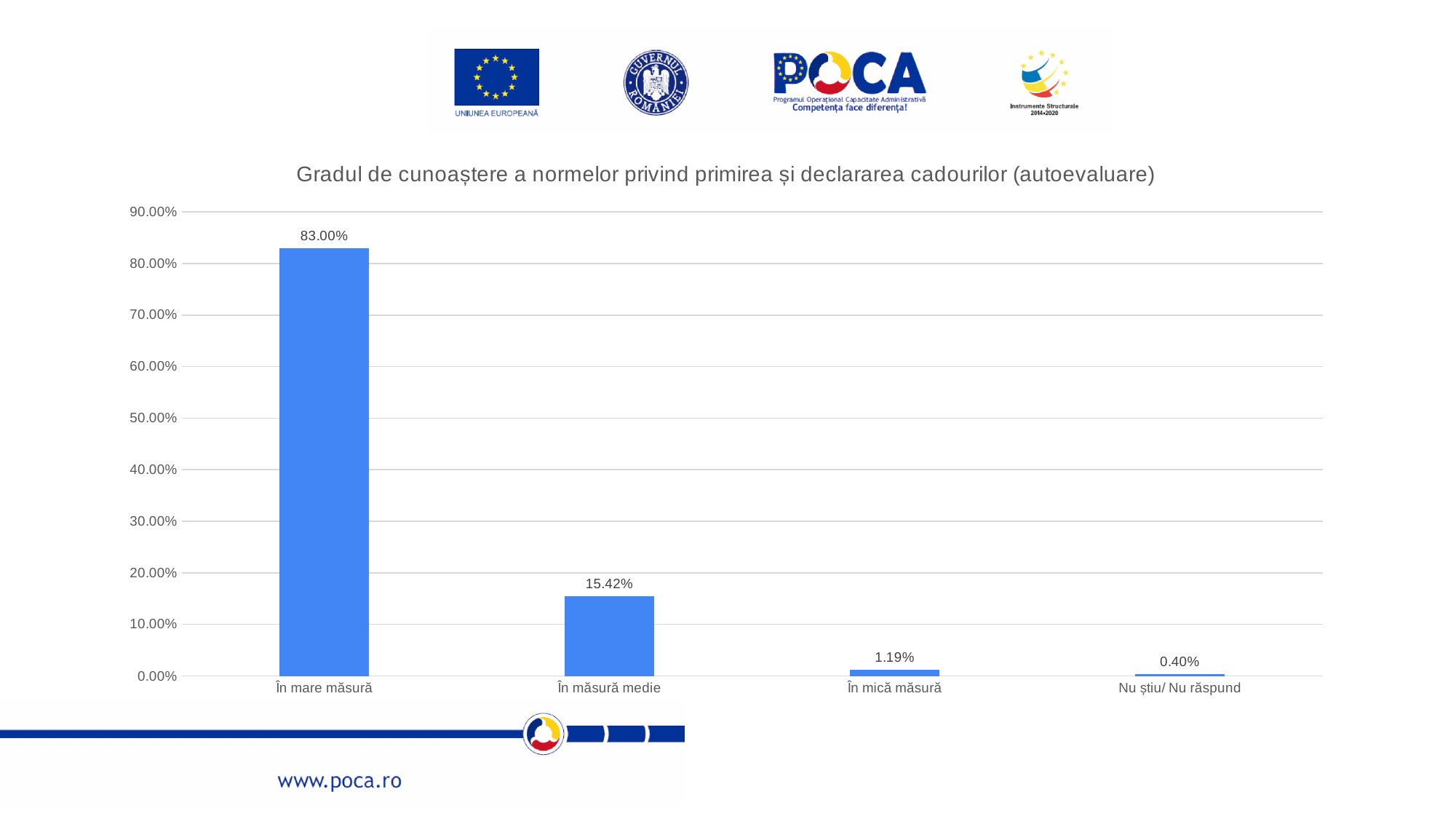

### Chart: Gradul de cunoaștere a normelor privind primirea și declararea cadourilor (autoevaluare)

| Category |  |
|---|---|
| În mare măsură | 0.8300395256916996 |
| În măsură medie | 0.1541501976284585 |
| În mică măsură | 0.011857707509881422 |
| Nu știu/ Nu răspund | 0.003952569169960474 |